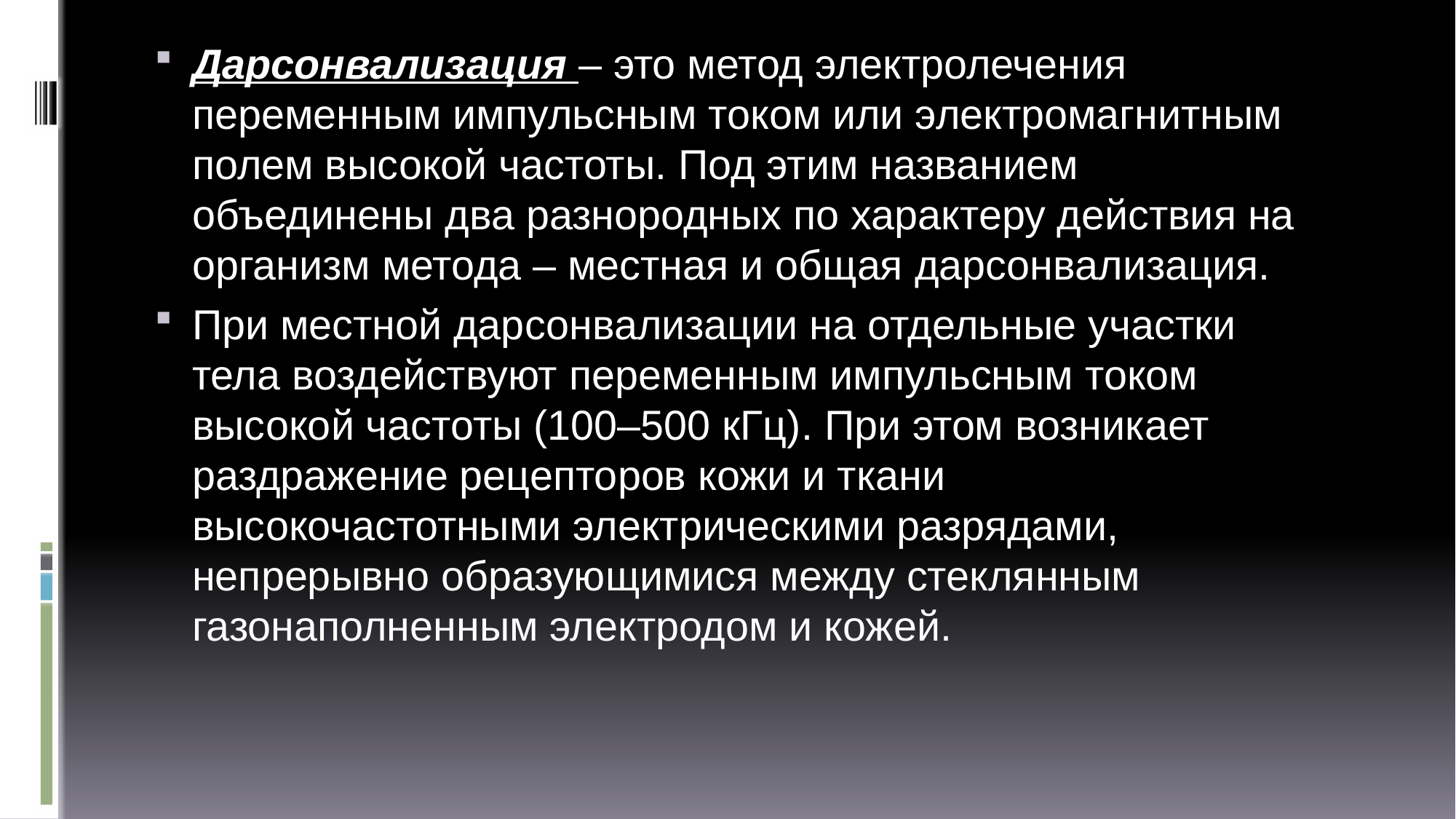

Дарсонвализация – это метод электролечения переменным импульсным током или электромагнитным полем высокой частоты. Под этим названием объединены два разнородных по характеру действия на организм метода – местная и общая дарсонвализация.
При местной дарсонвализации на отдельные участки тела воздействуют переменным импульсным током высокой частоты (100–500 кГц). При этом возникает раздражение рецепторов кожи и ткани высокочастотными электрическими разрядами, непрерывно образующимися между стеклянным газонаполненным электродом и кожей.